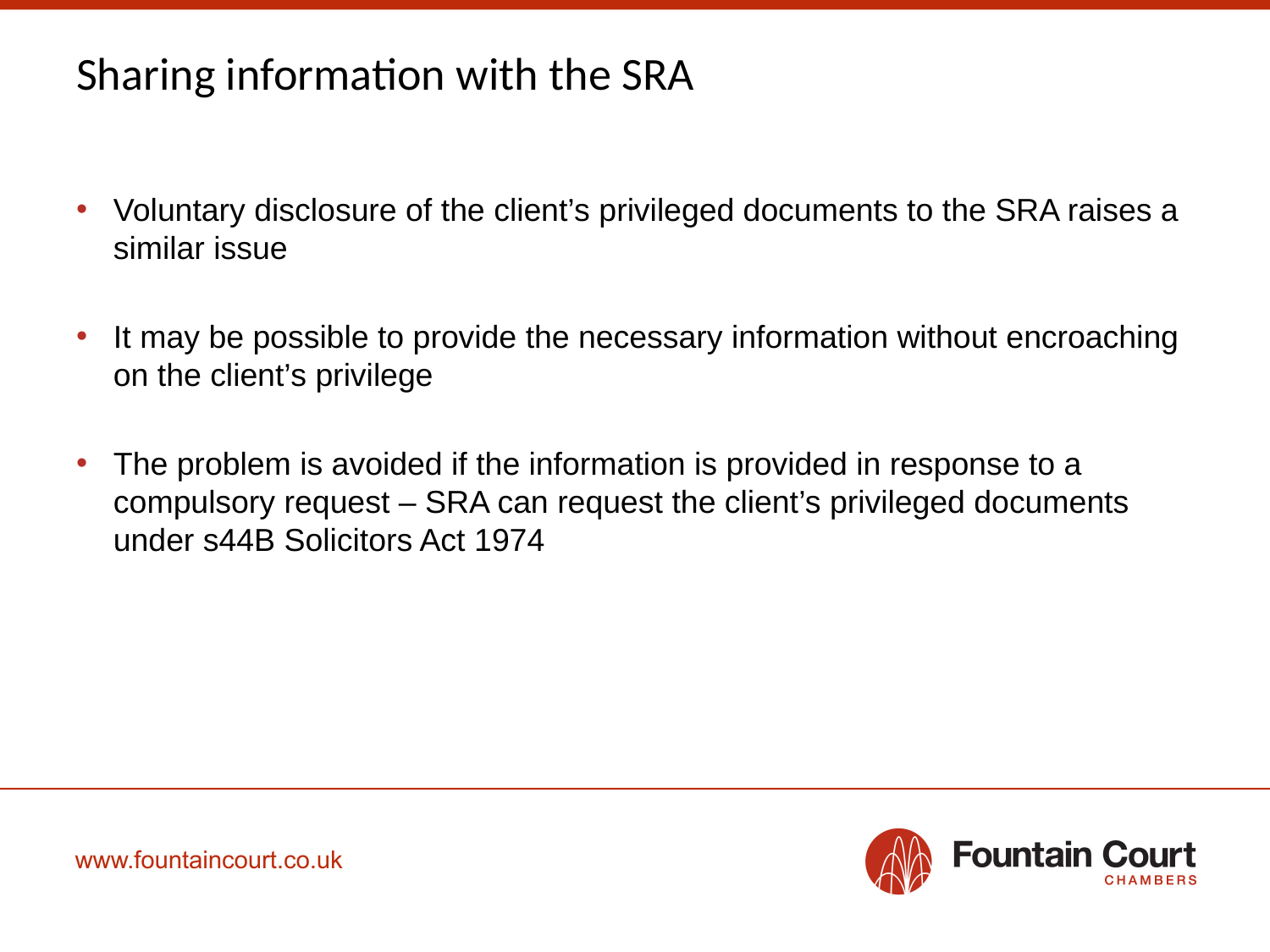

# Sharing information with the SRA
Voluntary disclosure of the client’s privileged documents to the SRA raises a similar issue

It may be possible to provide the necessary information without encroaching on the client’s privilege

The problem is avoided if the information is provided in response to a compulsory request – SRA can request the client’s privileged documents under s44B Solicitors Act 1974